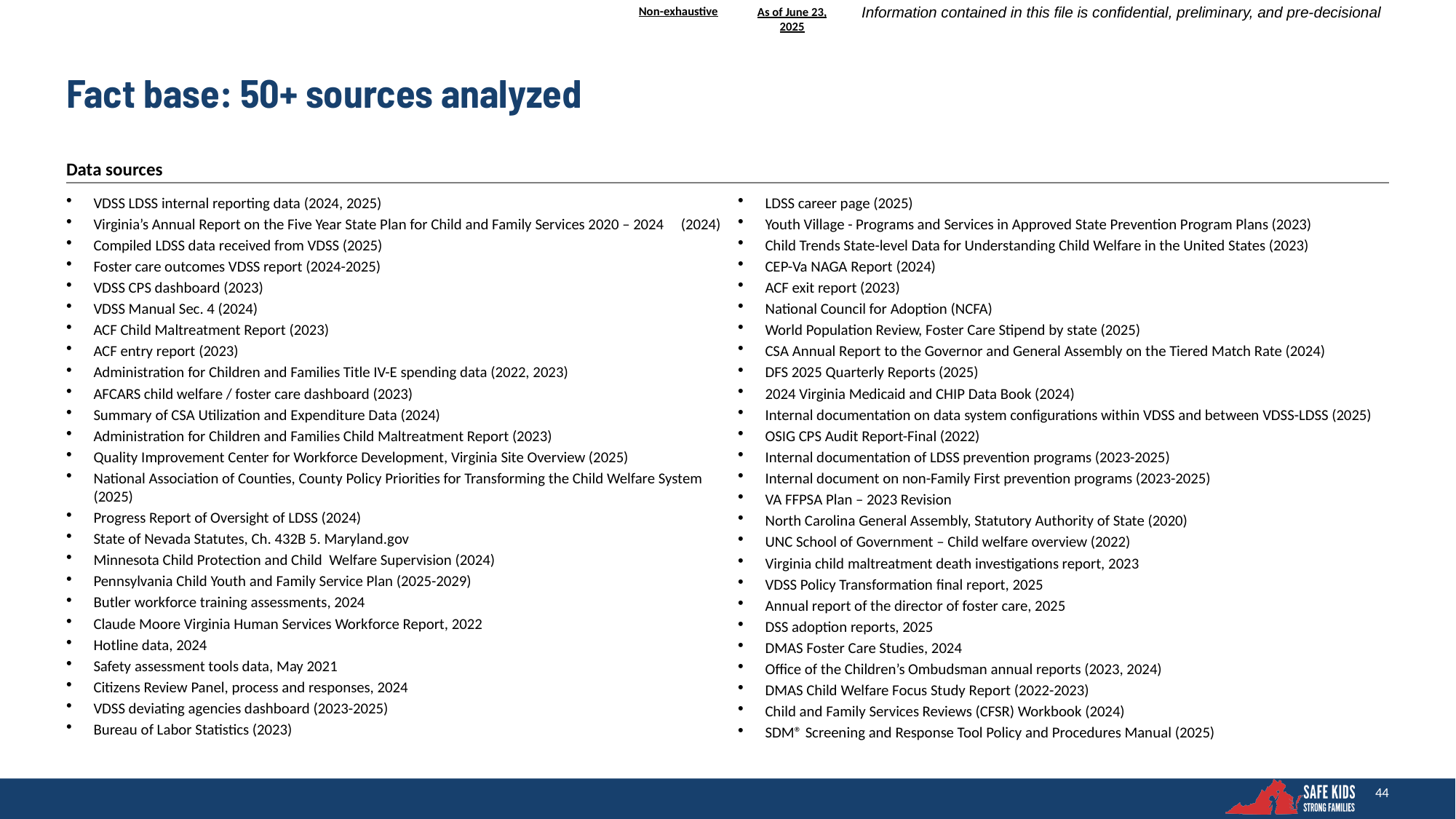

As of June 23, 2025
# Fact base: 50+ sources analyzed
Data sources
VDSS LDSS internal reporting data (2024, 2025)
Virginia’s Annual Report on the Five Year State Plan for Child and Family Services 2020 – 2024     (2024)
Compiled LDSS data received from VDSS (2025)
Foster care outcomes VDSS report (2024-2025)
VDSS CPS dashboard (2023)
VDSS Manual Sec. 4 (2024)
ACF Child Maltreatment Report (2023)
ACF entry report (2023)
Administration for Children and Families Title IV-E spending data (2022, 2023)
AFCARS child welfare / foster care dashboard (2023)
Summary of CSA Utilization and Expenditure Data (2024)
Administration for Children and Families Child Maltreatment Report (2023)
Quality Improvement Center for Workforce Development, Virginia Site Overview (2025)
National Association of Counties, County Policy Priorities for Transforming the Child Welfare System (2025)
Progress Report of Oversight of LDSS (2024)
State of Nevada Statutes, Ch. 432B 5. Maryland.gov
Minnesota Child Protection and Child  Welfare Supervision (2024)
Pennsylvania Child Youth and Family Service Plan (2025-2029)
Butler workforce training assessments, 2024
Claude Moore Virginia Human Services Workforce Report, 2022
Hotline data, 2024
Safety assessment tools data, May 2021
Citizens Review Panel, process and responses, 2024
VDSS deviating agencies dashboard (2023-2025)
Bureau of Labor Statistics (2023)
LDSS career page (2025)
Youth Village - Programs and Services in Approved State Prevention Program Plans (2023)
Child Trends State-level Data for Understanding Child Welfare in the United States (2023)
CEP-Va NAGA Report (2024)
ACF exit report (2023)
National Council for Adoption (NCFA)
World Population Review, Foster Care Stipend by state (2025)
CSA Annual Report to the Governor and General Assembly on the Tiered Match Rate (2024)
DFS 2025 Quarterly Reports (2025)
2024 Virginia Medicaid and CHIP Data Book (2024)
Internal documentation on data system configurations within VDSS and between VDSS-LDSS (2025)
OSIG CPS Audit Report-Final (2022)
Internal documentation of LDSS prevention programs (2023-2025)
Internal document on non-Family First prevention programs (2023-2025)
VA FFPSA Plan – 2023 Revision
North Carolina General Assembly, Statutory Authority of State (2020)
UNC School of Government – Child welfare overview (2022)
Virginia child maltreatment death investigations report, 2023
VDSS Policy Transformation final report, 2025
Annual report of the director of foster care, 2025
DSS adoption reports, 2025
DMAS Foster Care Studies, 2024
Office of the Children’s Ombudsman annual reports (2023, 2024)
DMAS Child Welfare Focus Study Report (2022-2023)
Child and Family Services Reviews (CFSR) Workbook (2024)
SDM® Screening and Response Tool Policy and Procedures Manual (2025)